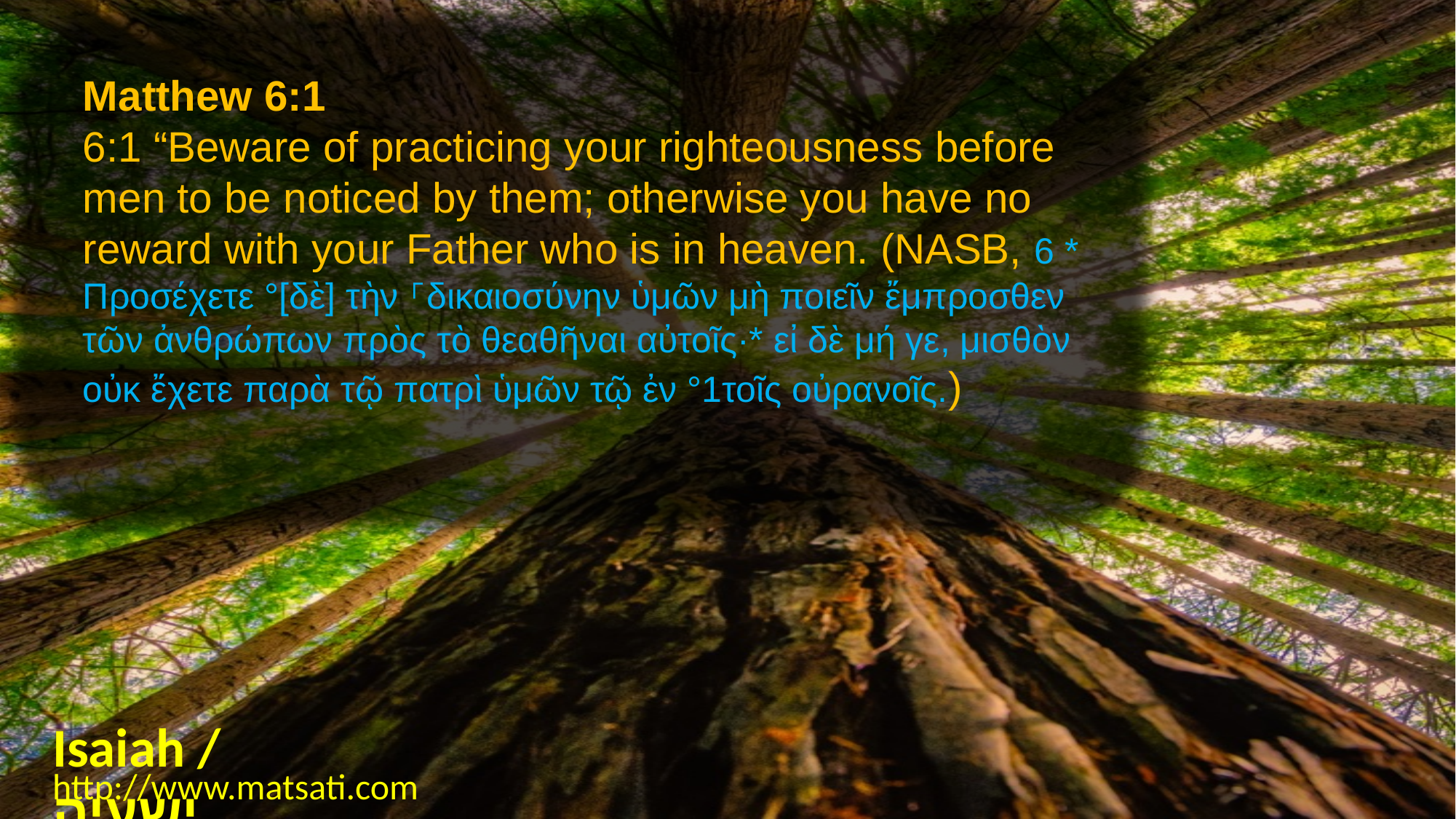

Matthew 6:1
6:1 “Beware of practicing your righteousness before men to be noticed by them; otherwise you have no reward with your Father who is in heaven. (NASB, 6 * Προσέχετε °[δὲ] τὴν ⸀δικαιοσύνην ὑμῶν μὴ ποιεῖν ἔμπροσθεν τῶν ἀνθρώπων πρὸς τὸ θεαθῆναι αὐτοῖς·* εἰ δὲ μή γε, μισθὸν οὐκ ἔχετε παρὰ τῷ πατρὶ ὑμῶν τῷ ἐν °1τοῖς οὐρανοῖς.)
Isaiah / ישעיה
http://www.matsati.com